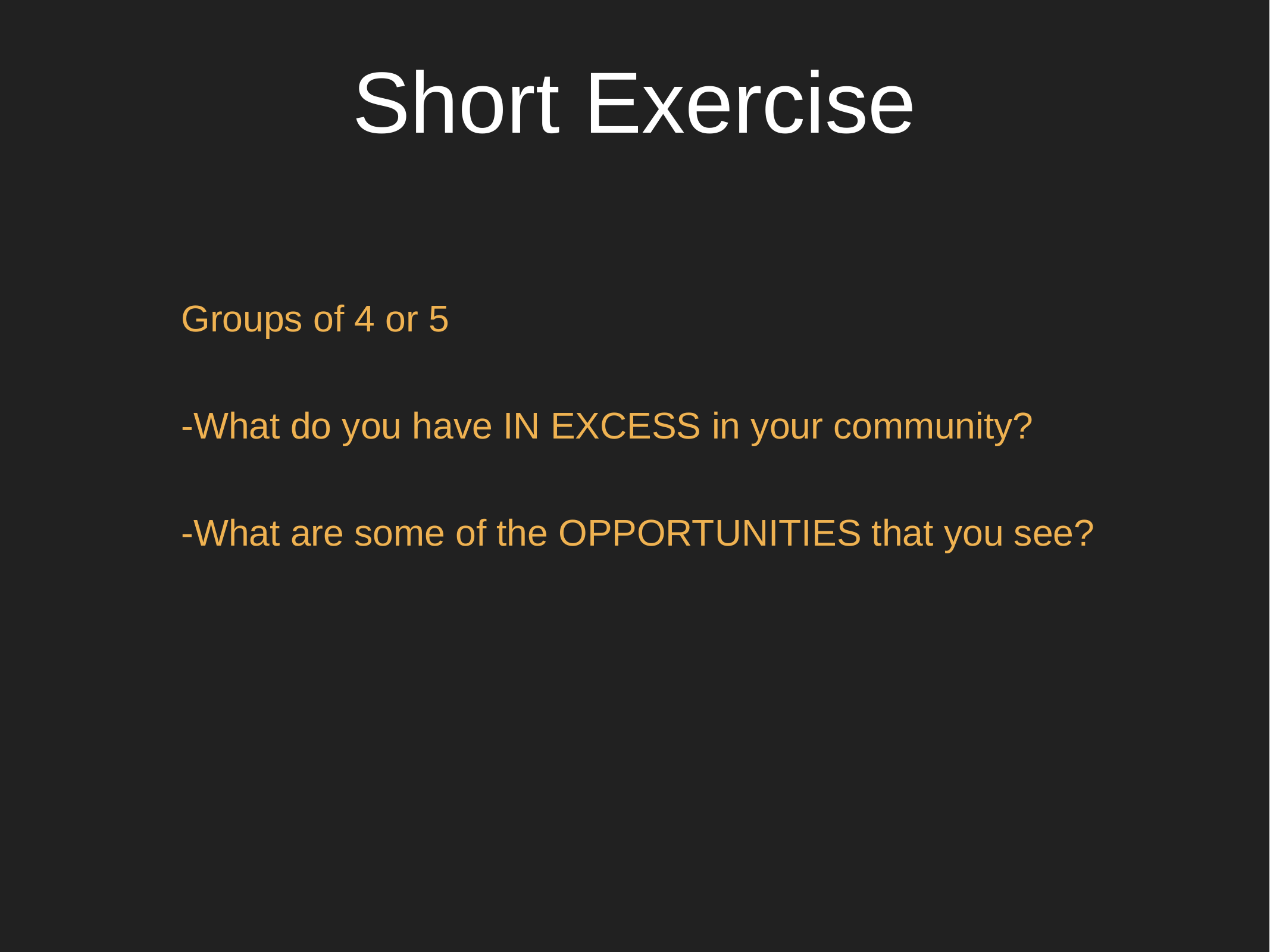

Short Exercise
Groups of 4 or 5

-What do you have IN EXCESS in your community?

-What are some of the OPPORTUNITIES that you see?